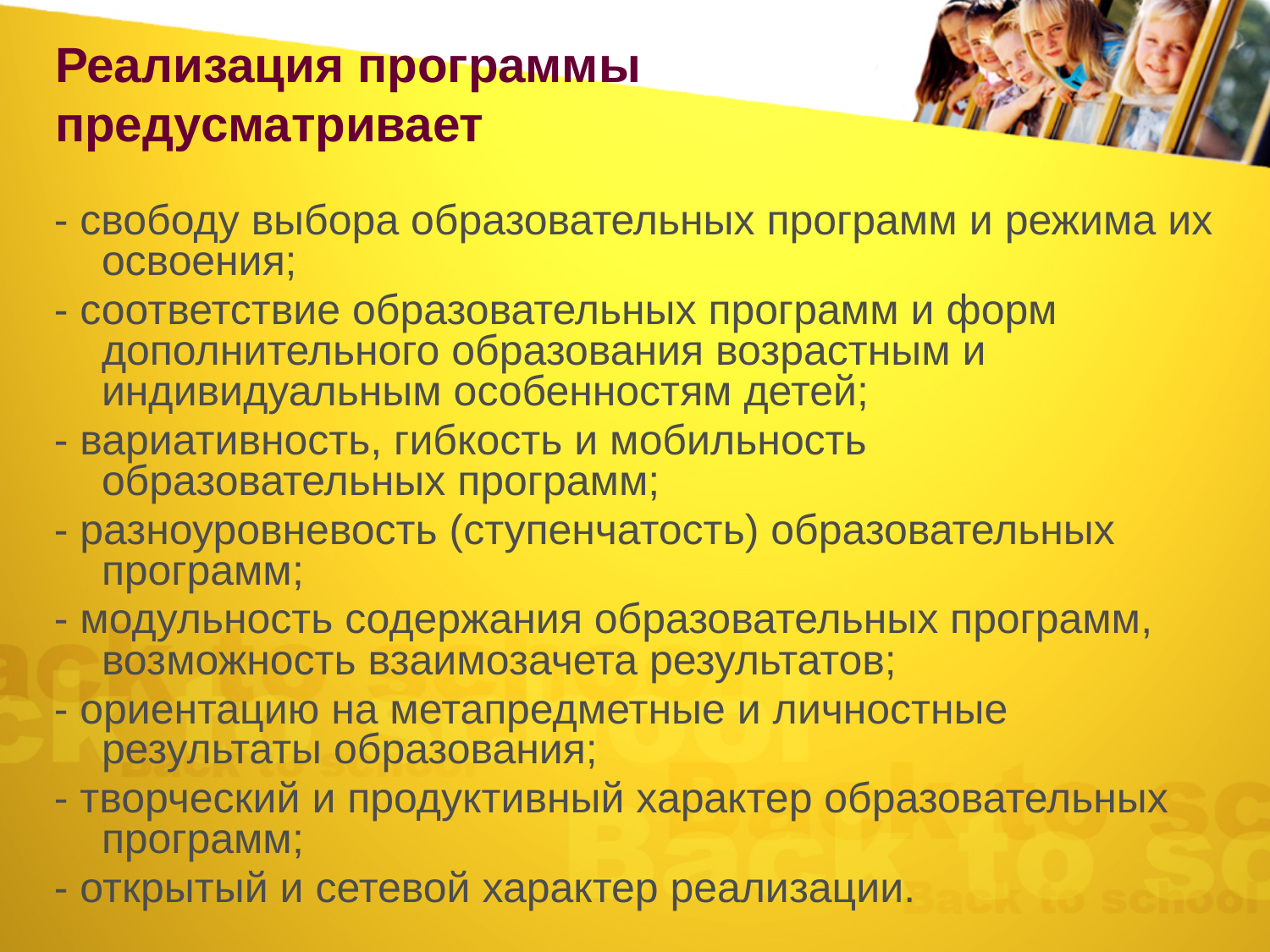

# Реализация программы предусматривает
- свободу выбора образовательных программ и режима их освоения;
- соответствие образовательных программ и форм дополнительного образования возрастным и индивидуальным особенностям детей;
- вариативность, гибкость и мобильность образовательных программ;
- разноуровневость (ступенчатость) образовательных программ;
- модульность содержания образовательных программ, возможность взаимозачета результатов;
- ориентацию на метапредметные и личностные результаты образования;
- творческий и продуктивный характер образовательных программ;
- открытый и сетевой характер реализации.